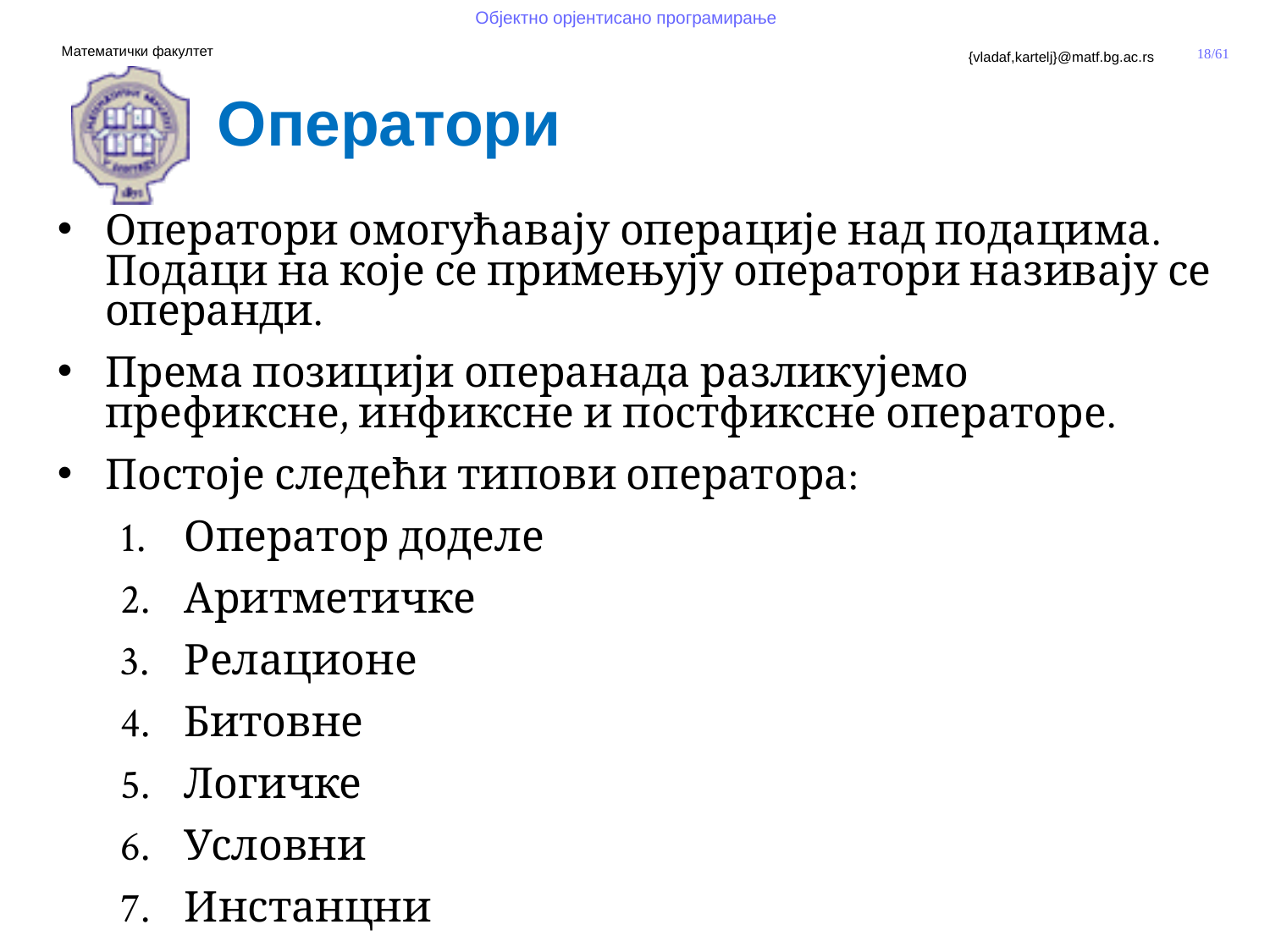

Оператори
Оператори омогућавају операције над подацима.
Подаци на које се примењују оператори називају се операнди.
Према позицији операнада разликујемо
префиксне, инфиксне и постфиксне операторе.
Постоје следећи типови оператора:
Оператор доделе
Аритметичке
Релационе
Битовне
Логичке
Условни
Инстанцни